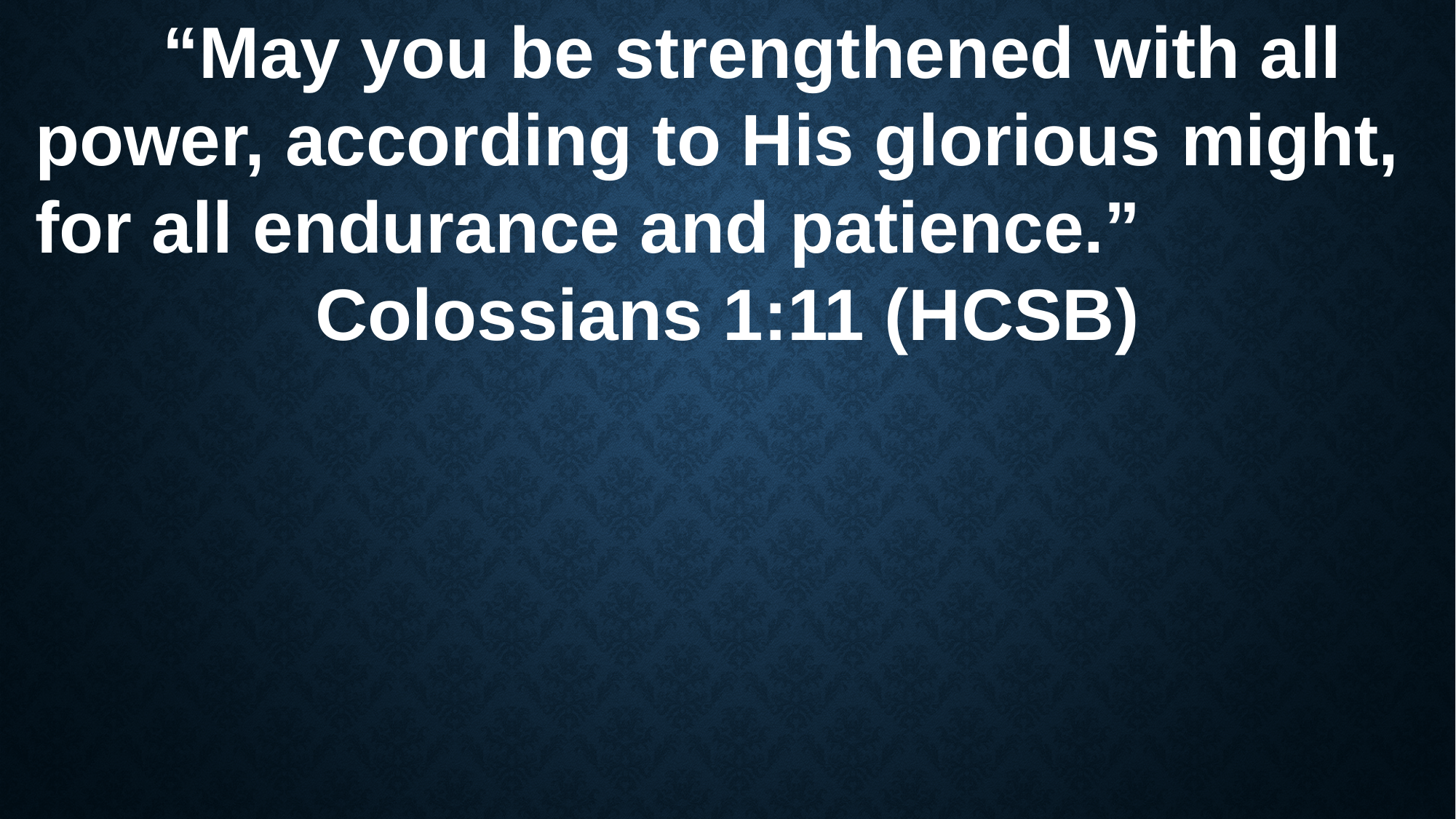

“May you be strengthened with all power, according to His glorious might, for all endurance and patience.”
Colossians 1:11 (HCSB)